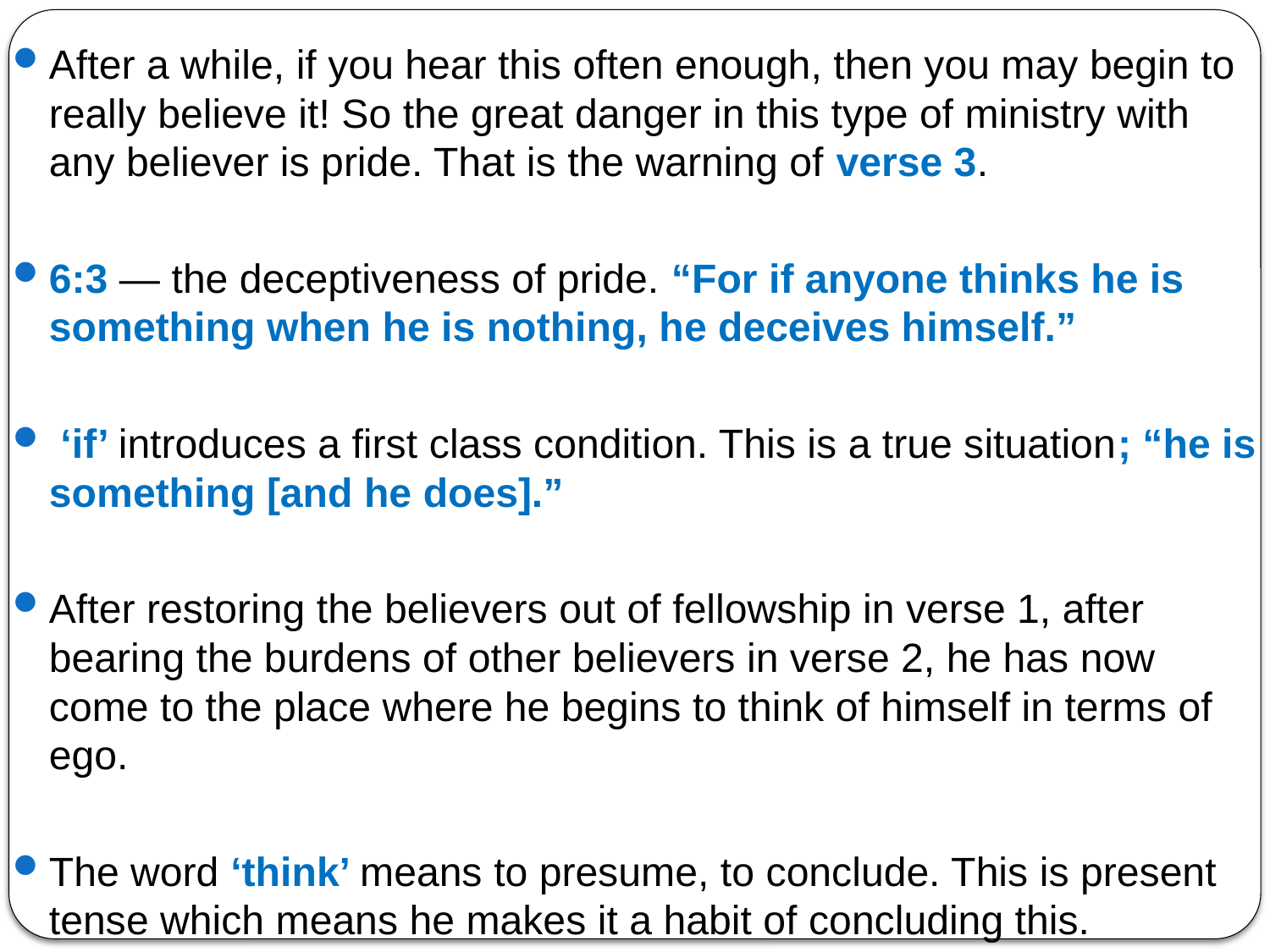

After a while, if you hear this often enough, then you may begin to really believe it! So the great danger in this type of ministry with any believer is pride. That is the warning of verse 3.

6:3 — the deceptiveness of pride. “For if anyone thinks he is something when he is nothing, he deceives himself.”

 ‘if’ introduces a first class condition. This is a true situation; “he is something [and he does].”

After restoring the believers out of fellowship in verse 1, after bearing the burdens of other believers in verse 2, he has now come to the place where he begins to think of himself in terms of ego.

The word ‘think’ means to presume, to conclude. This is present tense which means he makes it a habit of concluding this.